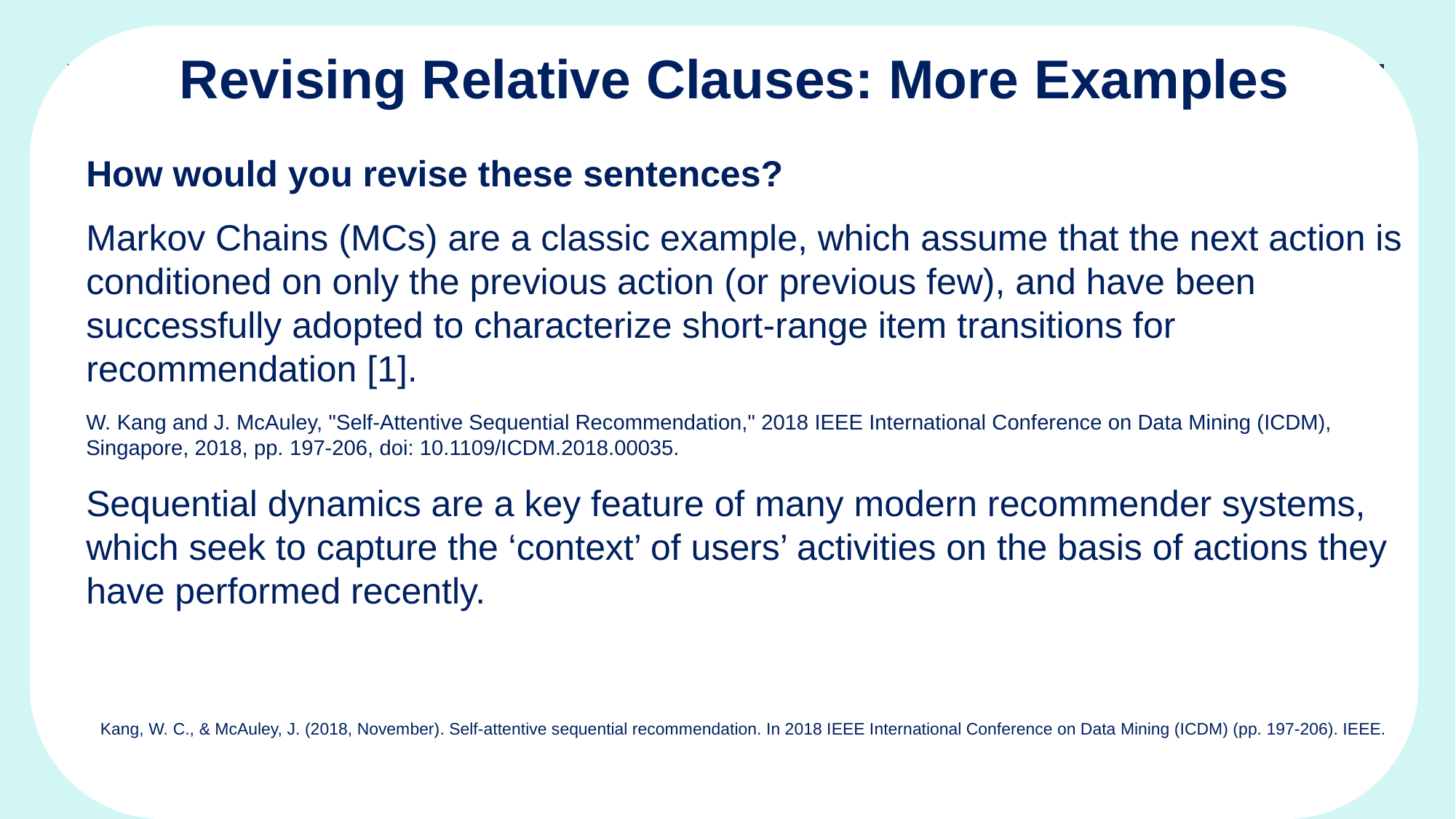

# Revising Relative Clauses: More Examples
How would you revise these sentences?

Markov Chains (MCs) are a classic example, which assume that the next action is conditioned on only the previous action (or previous few), and have been successfully adopted to characterize short-range item transitions for recommendation [1].

W. Kang and J. McAuley, "Self-Attentive Sequential Recommendation," 2018 IEEE International Conference on Data Mining (ICDM), Singapore, 2018, pp. 197-206, doi: 10.1109/ICDM.2018.00035.

Sequential dynamics are a key feature of many modern recommender systems, which seek to capture the ‘context’ of users’ activities on the basis of actions they have performed recently.

Kang, W. C., & McAuley, J. (2018, November). Self-attentive sequential recommendation. In 2018 IEEE International Conference on Data Mining (ICDM) (pp. 197-206). IEEE.